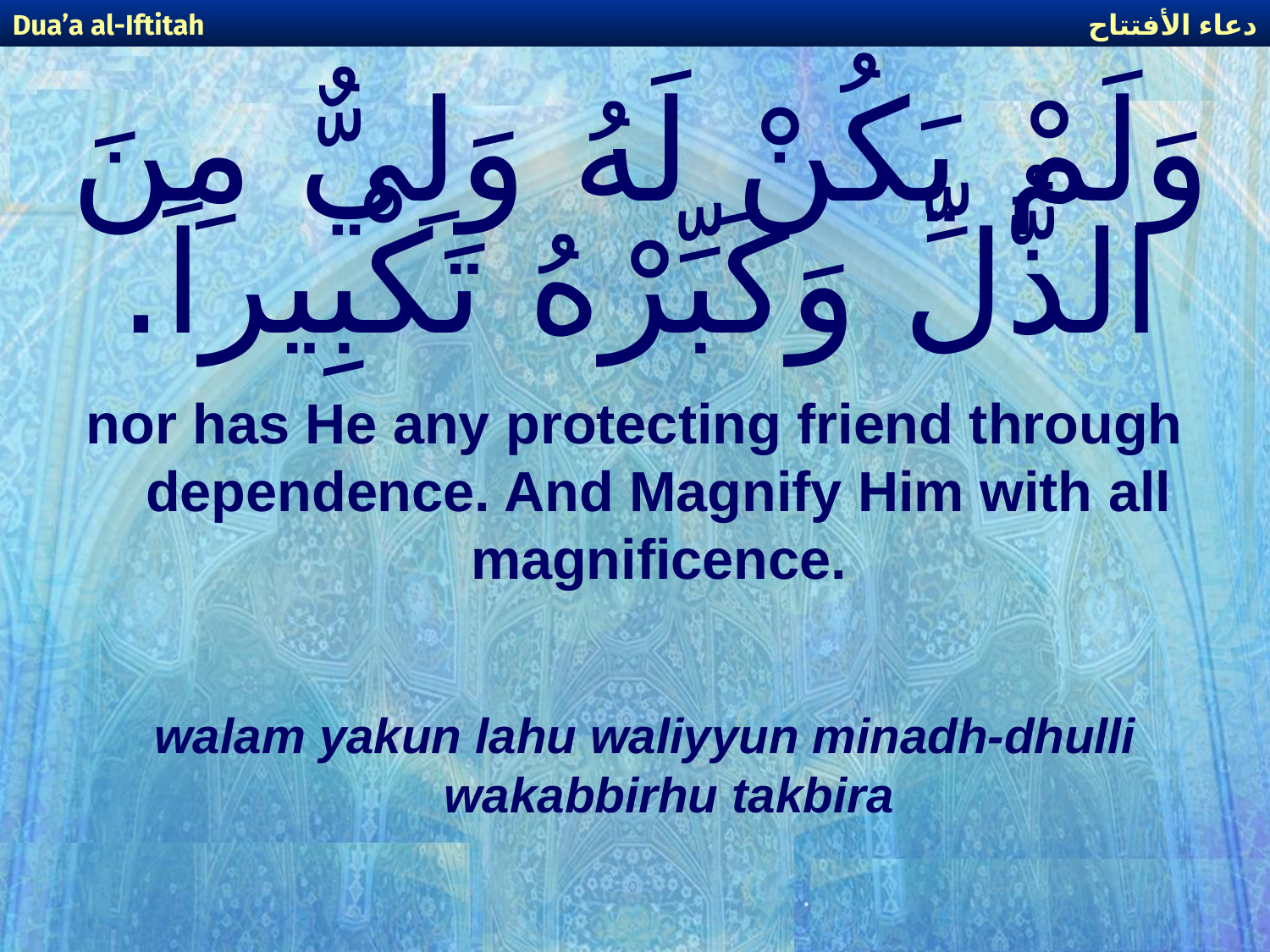

دعاء الأفتتاح
Dua’a al-Iftitah
# وَلَمْ يَكُنْ لَهُ وَلِيٌّ مِنَ الذُّلِّ وَكَبِّرْهُ تَكْبِيراً.
nor has He any protecting friend through dependence. And Magnify Him with all magnificence.
walam yakun lahu waliyyun minadh-dhulli wakabbirhu takbira